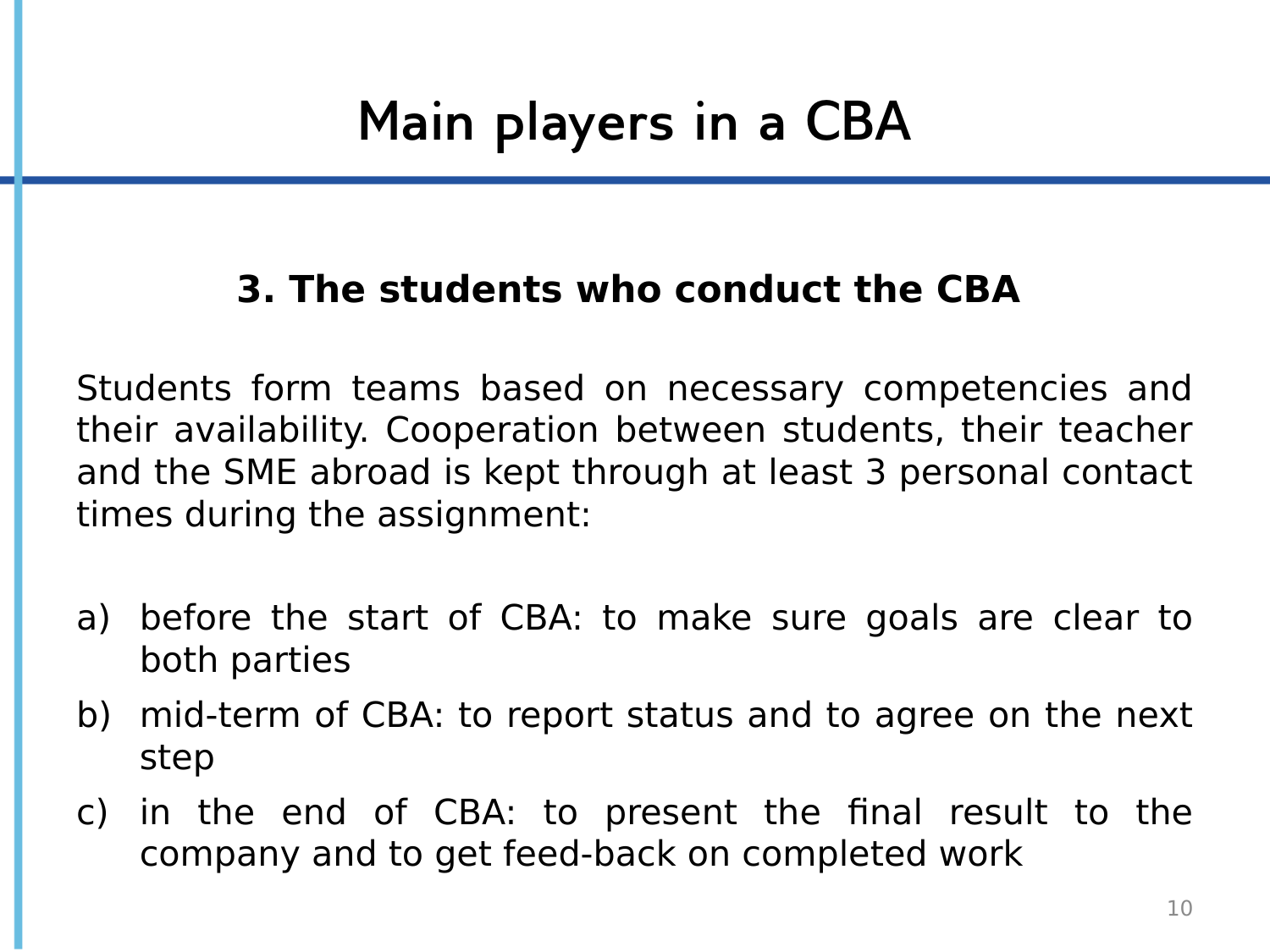

# Main players in a CBA
3. The students who conduct the CBA

Students form teams based on necessary competencies and their availability. Cooperation between students, their teacher and the SME abroad is kept through at least 3 personal contact times during the assignment:

before the start of CBA: to make sure goals are clear to both parties
mid-term of CBA: to report status and to agree on the next step
in the end of CBA: to present the final result to the company and to get feed-back on completed work
10